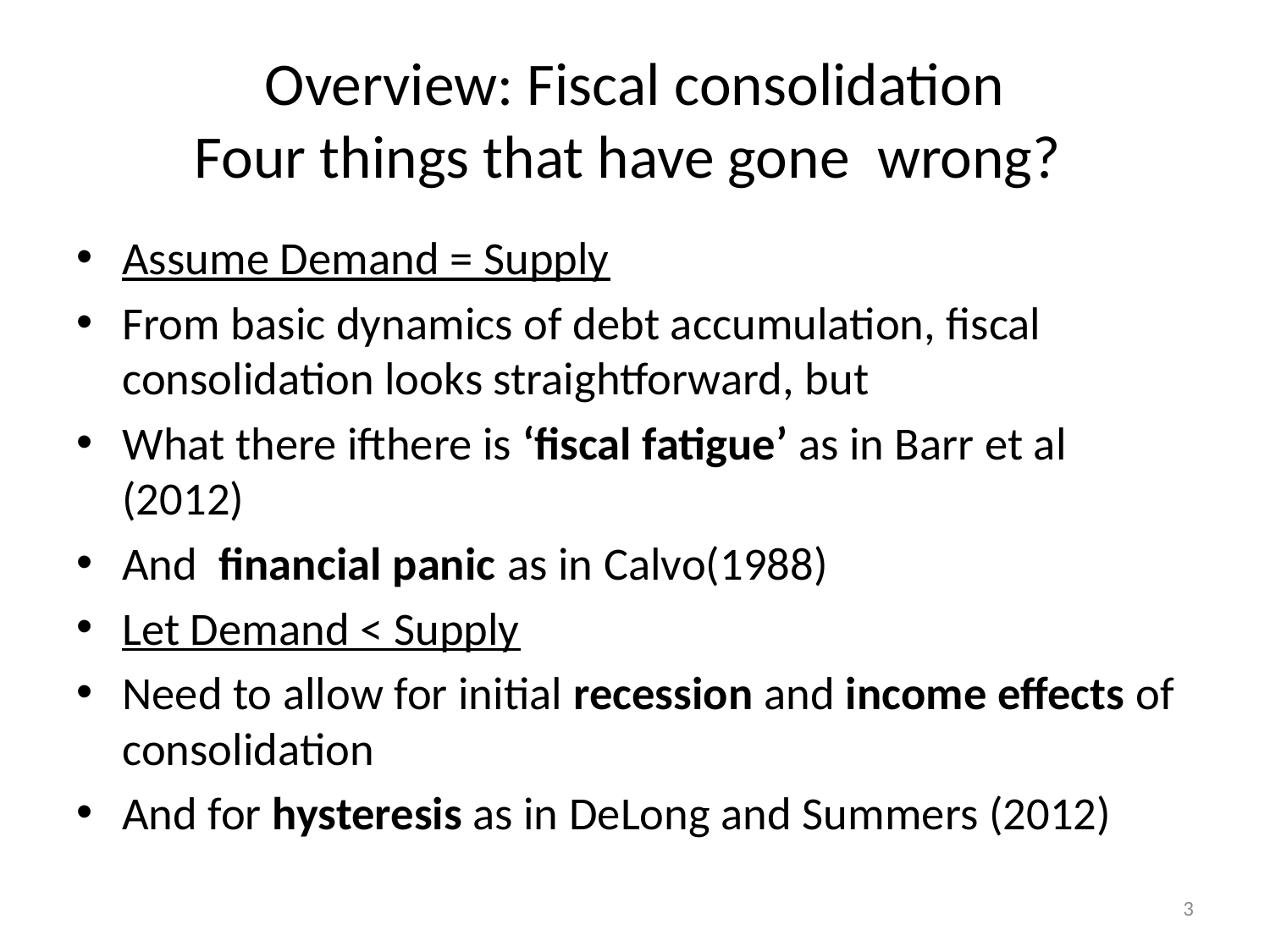

# Overview: Fiscal consolidation Four things that have gone  wrong?
Assume Demand = Supply
From basic dynamics of debt accumulation, fiscal consolidation looks straightforward, but
What there ifthere is ‘fiscal fatigue’ as in Barr et al (2012)
And  financial panic as in Calvo(1988)
Let Demand < Supply
Need to allow for initial recession and income effects of consolidation
And for hysteresis as in DeLong and Summers (2012)
3